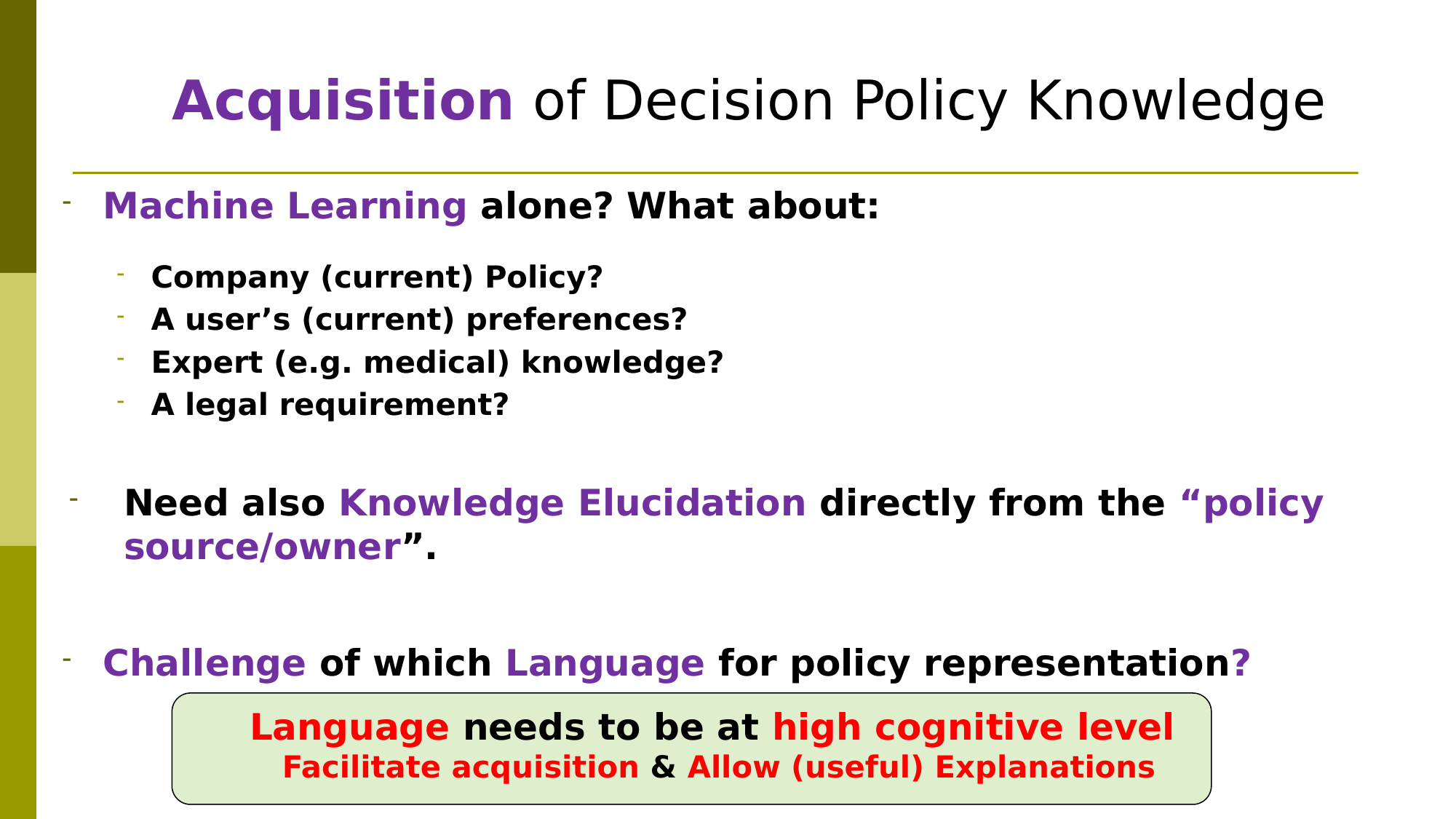

# Acquisition of Decision Policy Knowledge
Machine Learning alone? What about:

Company (current) Policy?
A user’s (current) preferences?
Expert (e.g. medical) knowledge?
A legal requirement?

Need also Knowledge Elucidation directly from the “policy source/owner”.

Challenge of which Language for policy representation?

C.f. Lack of explainability of DNN and Brain.

Language needs to be at high cognitive level
Facilitate acquisition & Allow (useful) Explanations